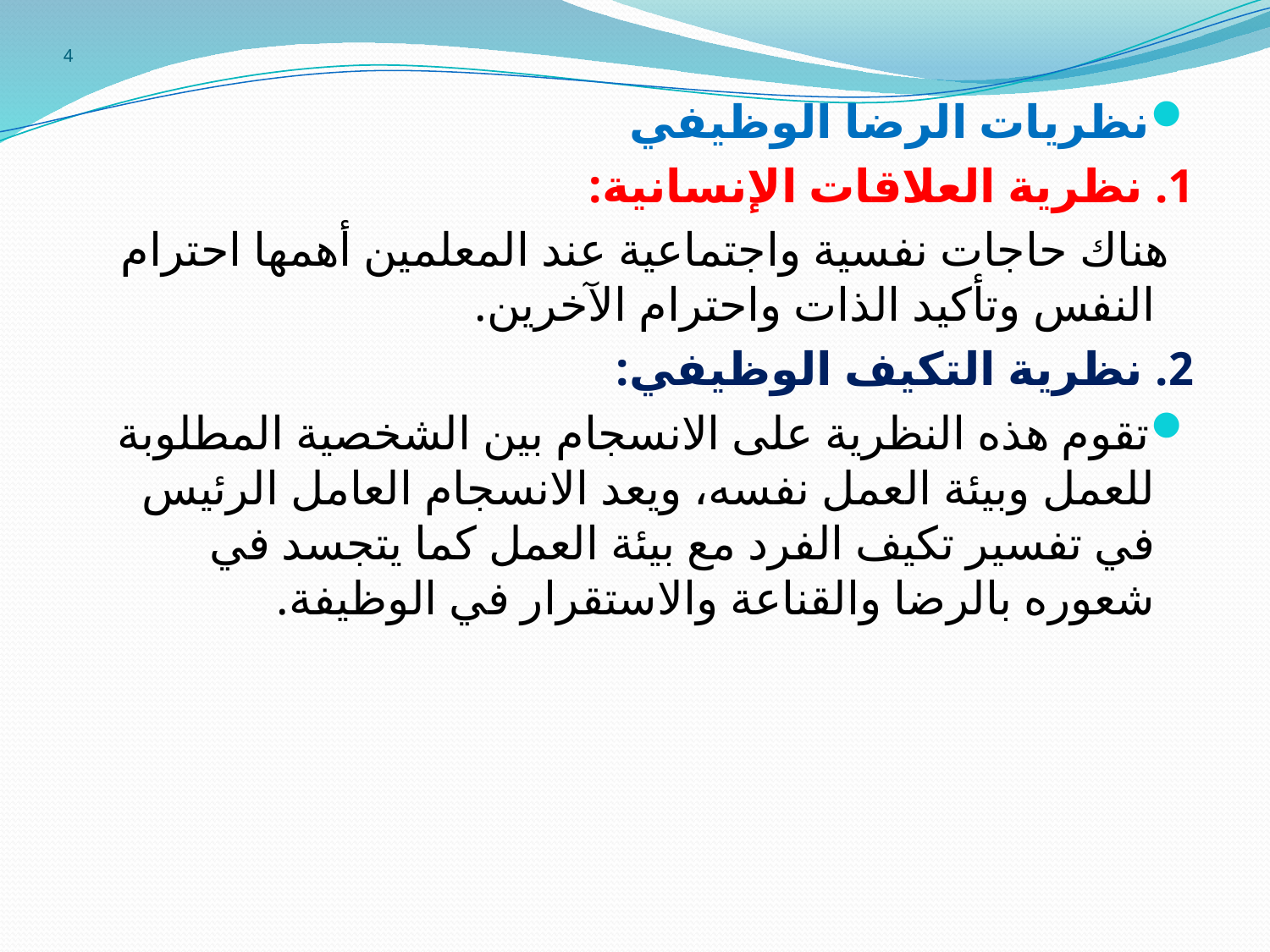

# 4
نظريات الرضا الوظيفي
1. نظرية العلاقات الإنسانية:
  هناك حاجات نفسية واجتماعية عند المعلمين أهمها احترام النفس وتأكيد الذات واحترام الآخرين.
2. نظرية التكيف الوظيفي:
تقوم هذه النظرية على الانسجام بين الشخصية المطلوبة للعمل وبيئة العمل نفسه، ويعد الانسجام العامل الرئيس في تفسير تكيف الفرد مع بيئة العمل كما يتجسد في شعوره بالرضا والقناعة والاستقرار في الوظيفة.